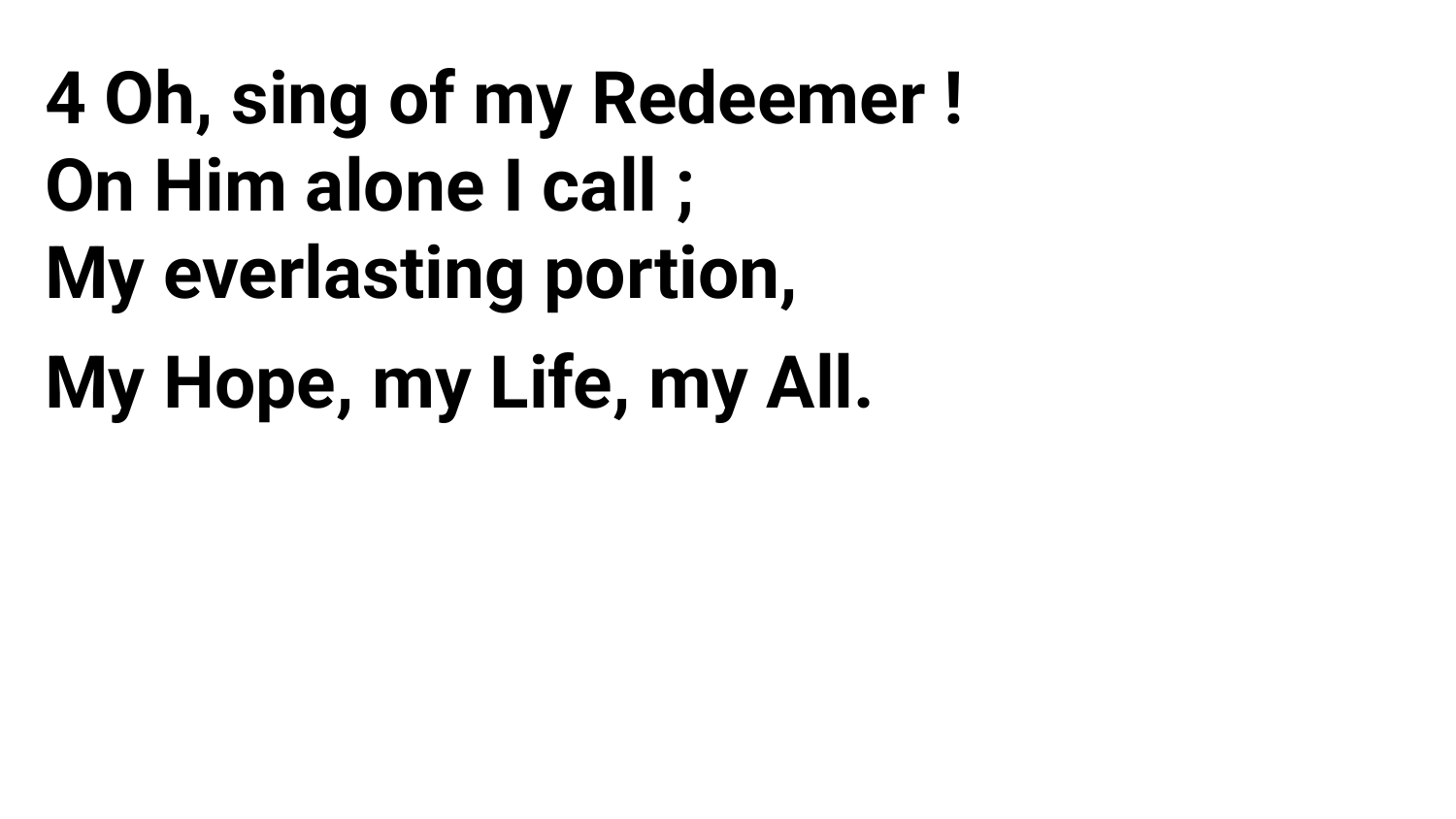

4 Oh, sing of my Redeemer !
On Him alone I call ;
My everlasting portion,
My Hope, my Life, my All.